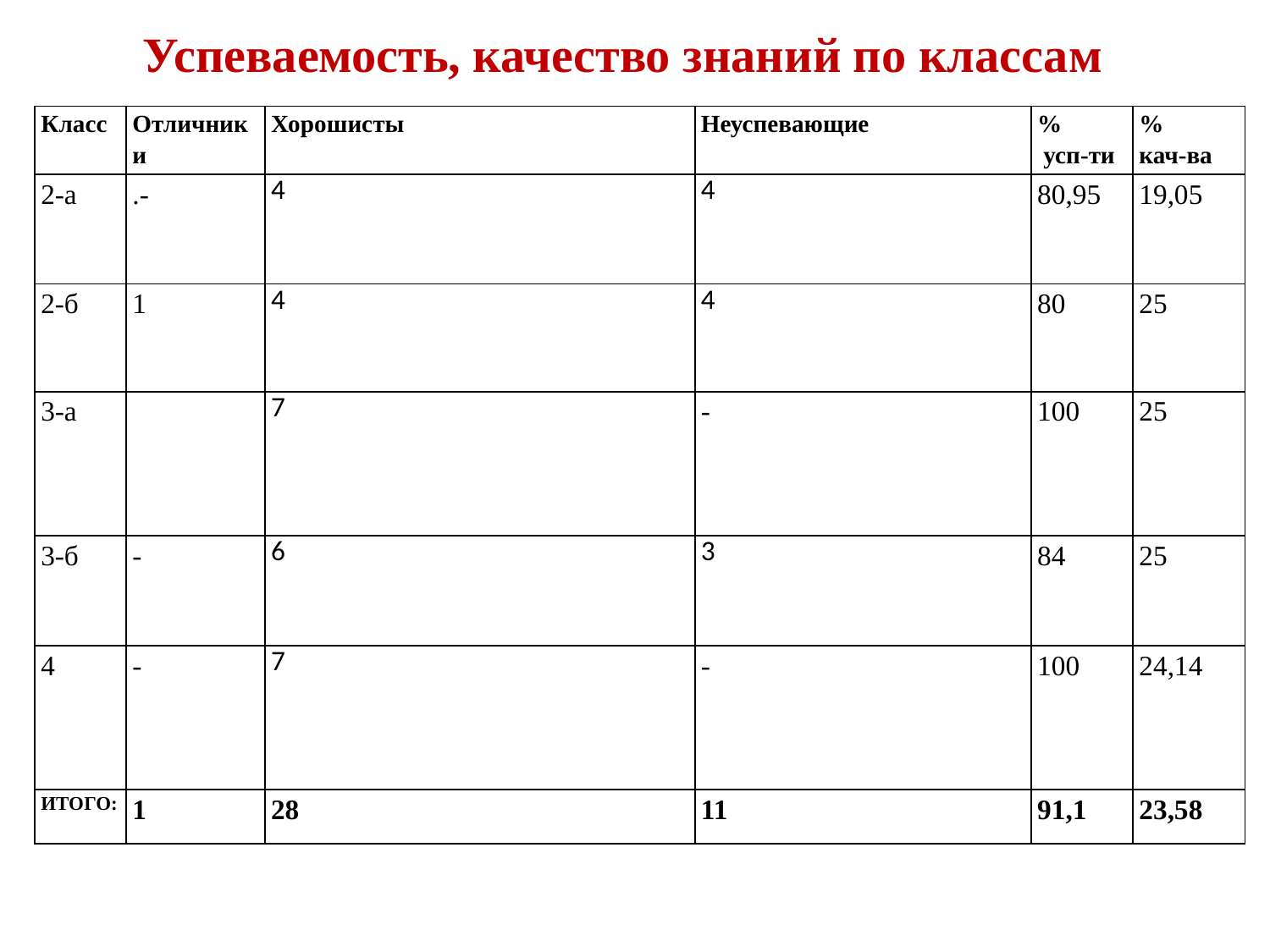

Успеваемость, качество знаний по классам
| Класс | Отличники | Хорошисты | Неуспевающие | % усп-ти | % кач-ва |
| --- | --- | --- | --- | --- | --- |
| 2-а | .- | 4 | 4 | 80,95 | 19,05 |
| 2-б | 1 | 4 | 4 | 80 | 25 |
| 3-а |  | 7 | - | 100 | 25 |
| 3-б | - | 6 | 3 | 84 | 25 |
| 4 | - | 7 | - | 100 | 24,14 |
| ИТОГО: | 1 | 28 | 11 | 91,1 | 23,58 |